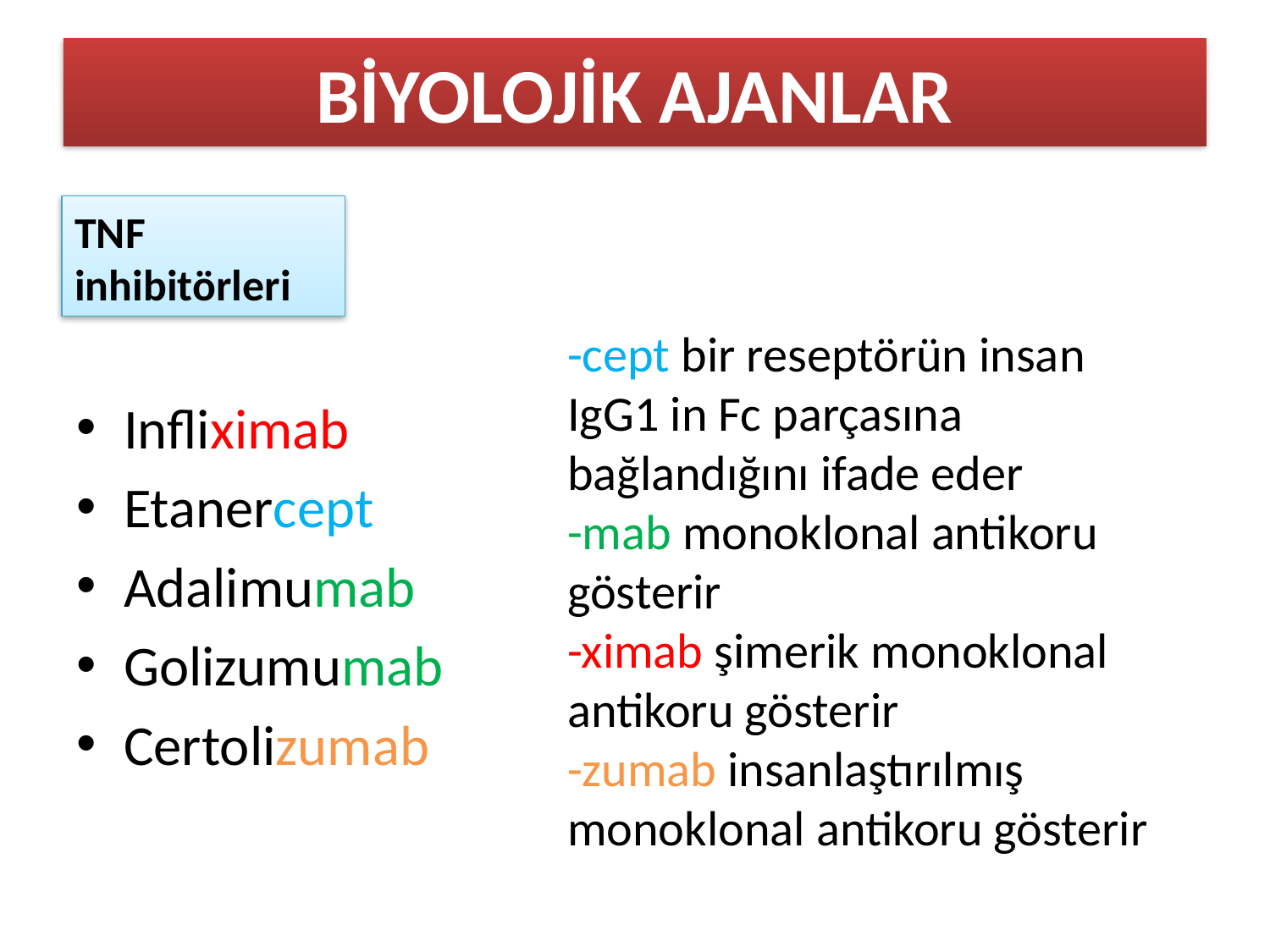

BİYOLOJİK AJANLAR
# TNF inhibitörleri
-cept bir reseptörün insan IgG1 in Fc parçasına bağlandığını ifade eder
-mab monoklonal antikoru gösterir
-ximab şimerik monoklonal antikoru gösterir
-zumab insanlaştırılmış monoklonal antikoru gösterir
Infliximab
Etanercept
Adalimumab
Golizumumab
Certolizumab